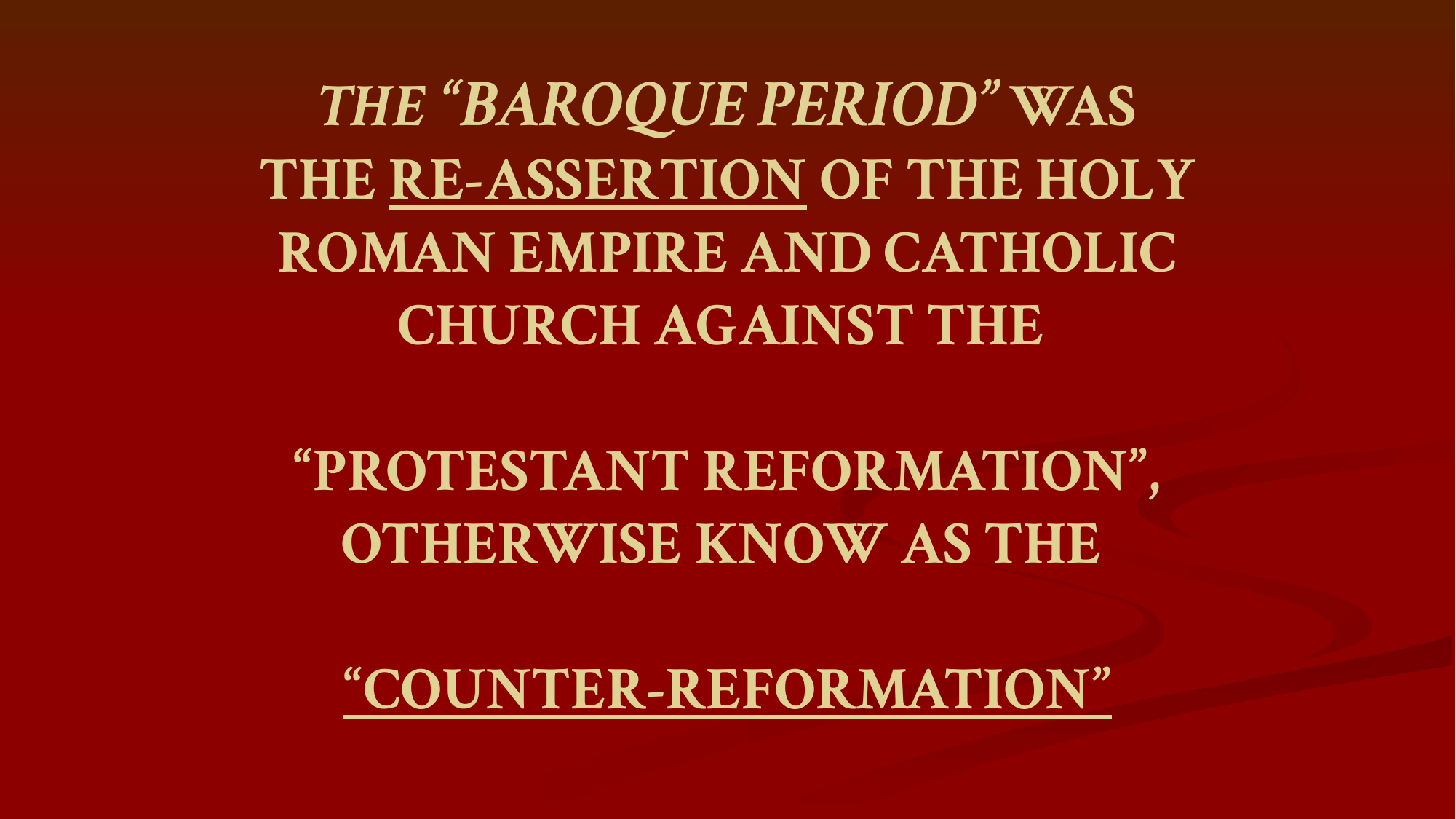

# THE “BAROQUE PERIOD” WAS THE RE-ASSERTION OF THE HOLY ROMAN EMPIRE AND CATHOLIC CHURCH AGAINST THE “PROTESTANT REFORMATION”, OTHERWISE KNOW AS THE “COUNTER-REFORMATION”